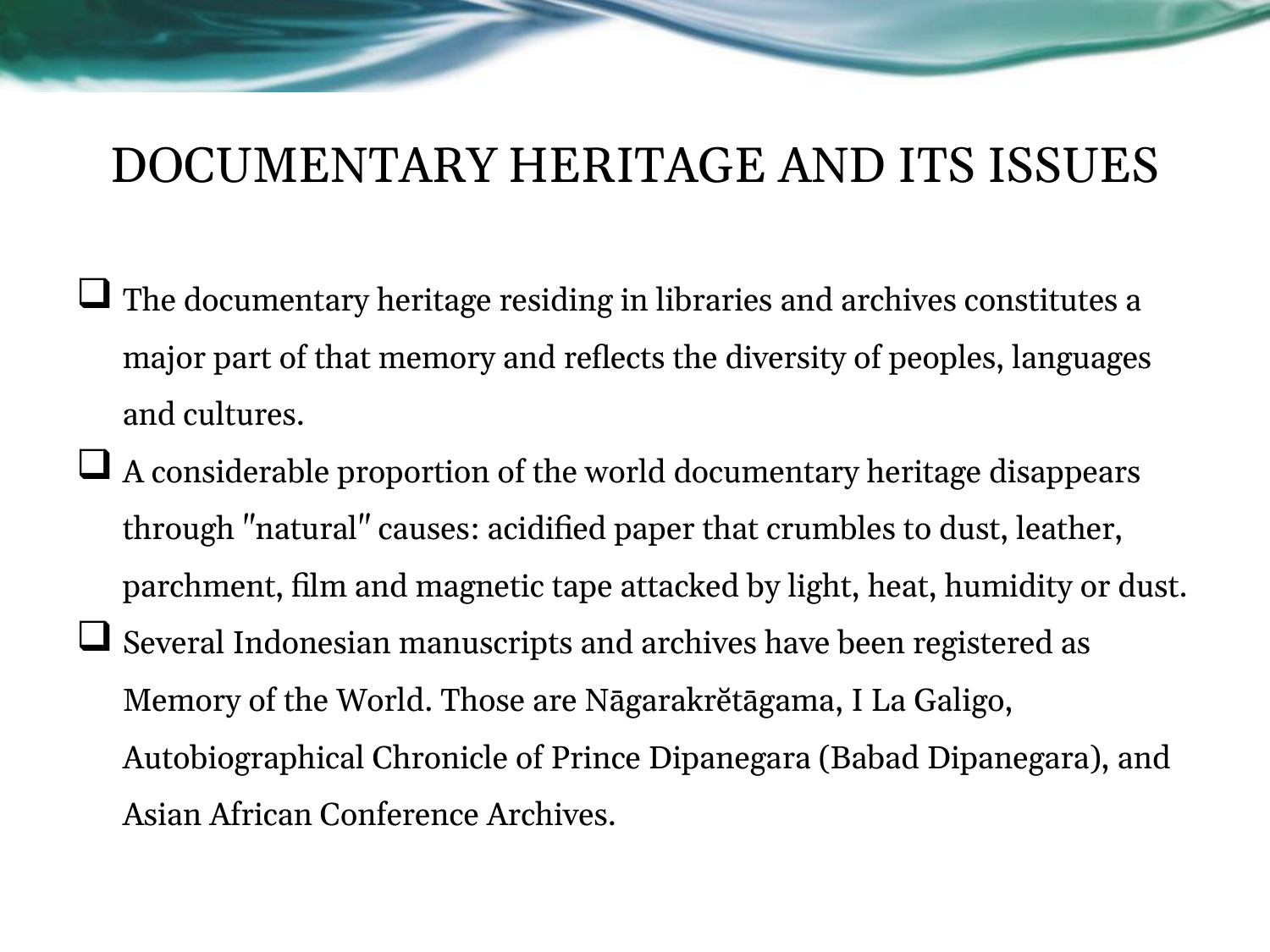

# DOCUMENTARY HERITAGE AND ITS ISSUES
The documentary heritage residing in libraries and archives constitutes a major part of that memory and reflects the diversity of peoples, languages and cultures.
A considerable proportion of the world documentary heritage disappears through "natural" causes: acidified paper that crumbles to dust, leather, parchment, film and magnetic tape attacked by light, heat, humidity or dust.
Several Indonesian manuscripts and archives have been registered as Memory of the World. Those are Nāgarakrĕtāgama, I La Galigo, Autobiographical Chronicle of Prince Dipanegara (Babad Dipanegara), and Asian African Conference Archives.